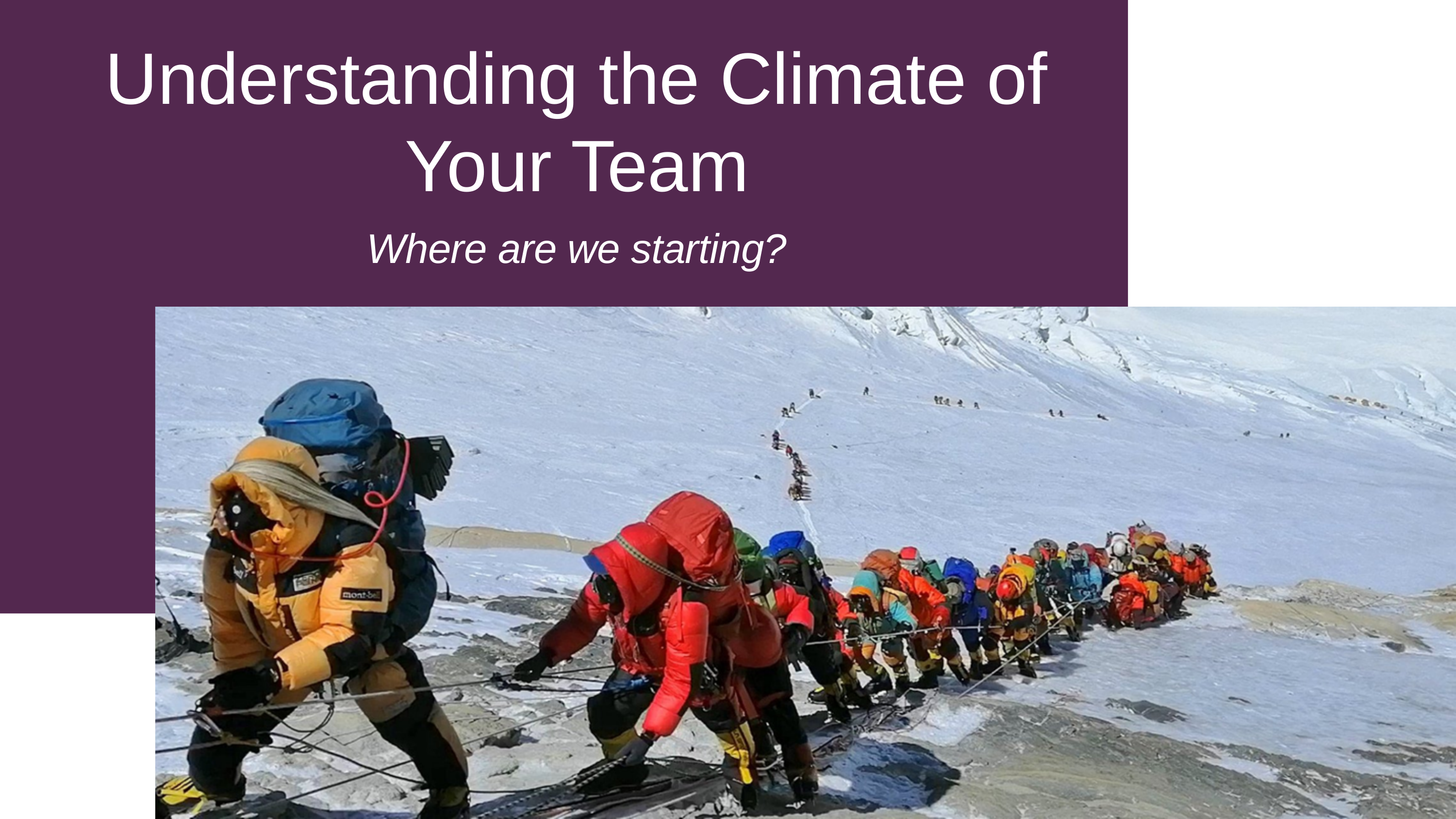

Understanding the Climate of Your Team
Where are we starting?